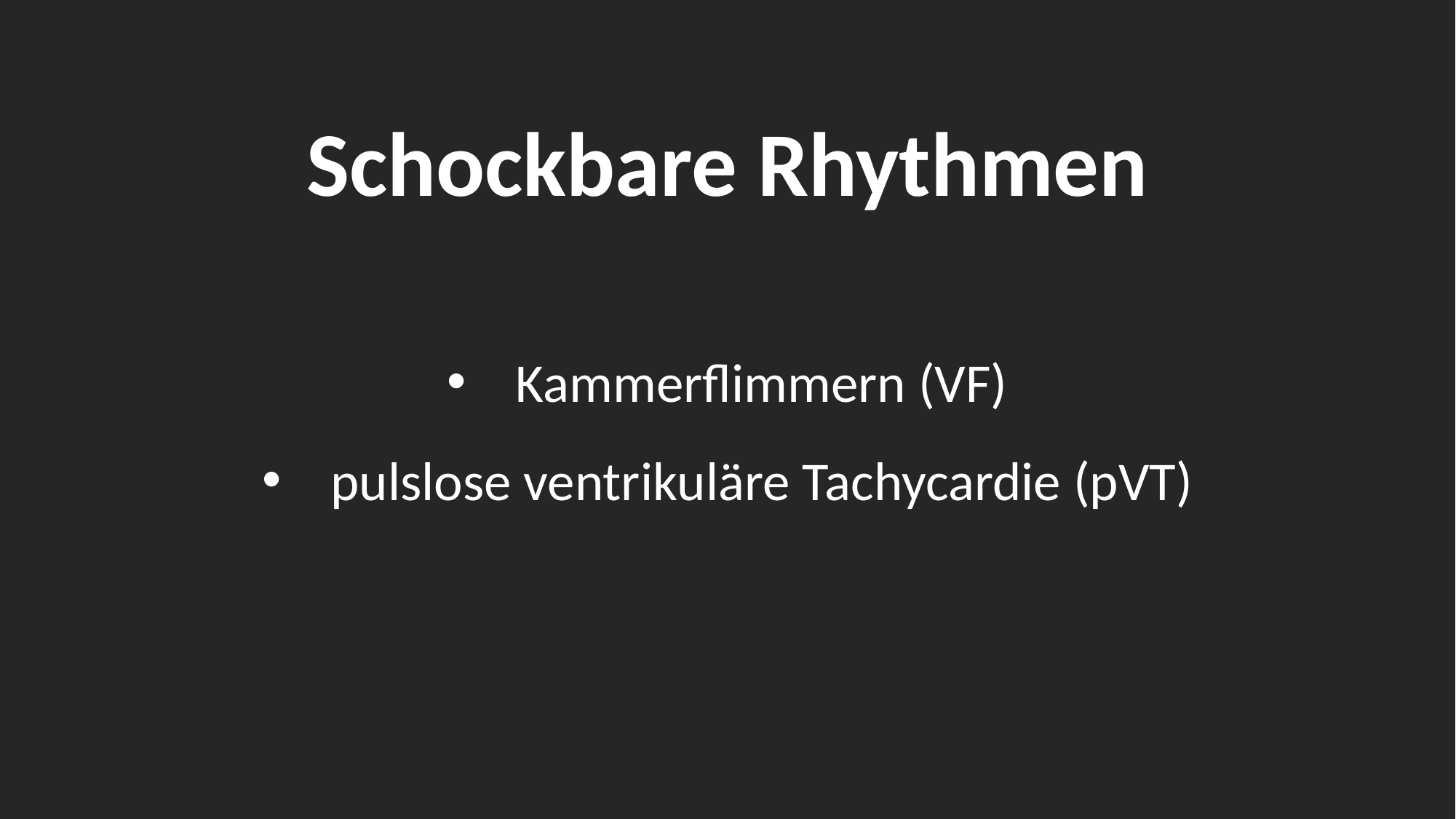

# Schockbare Rhythmen
Kammerflimmern (VF)
pulslose ventrikuläre Tachycardie (pVT)